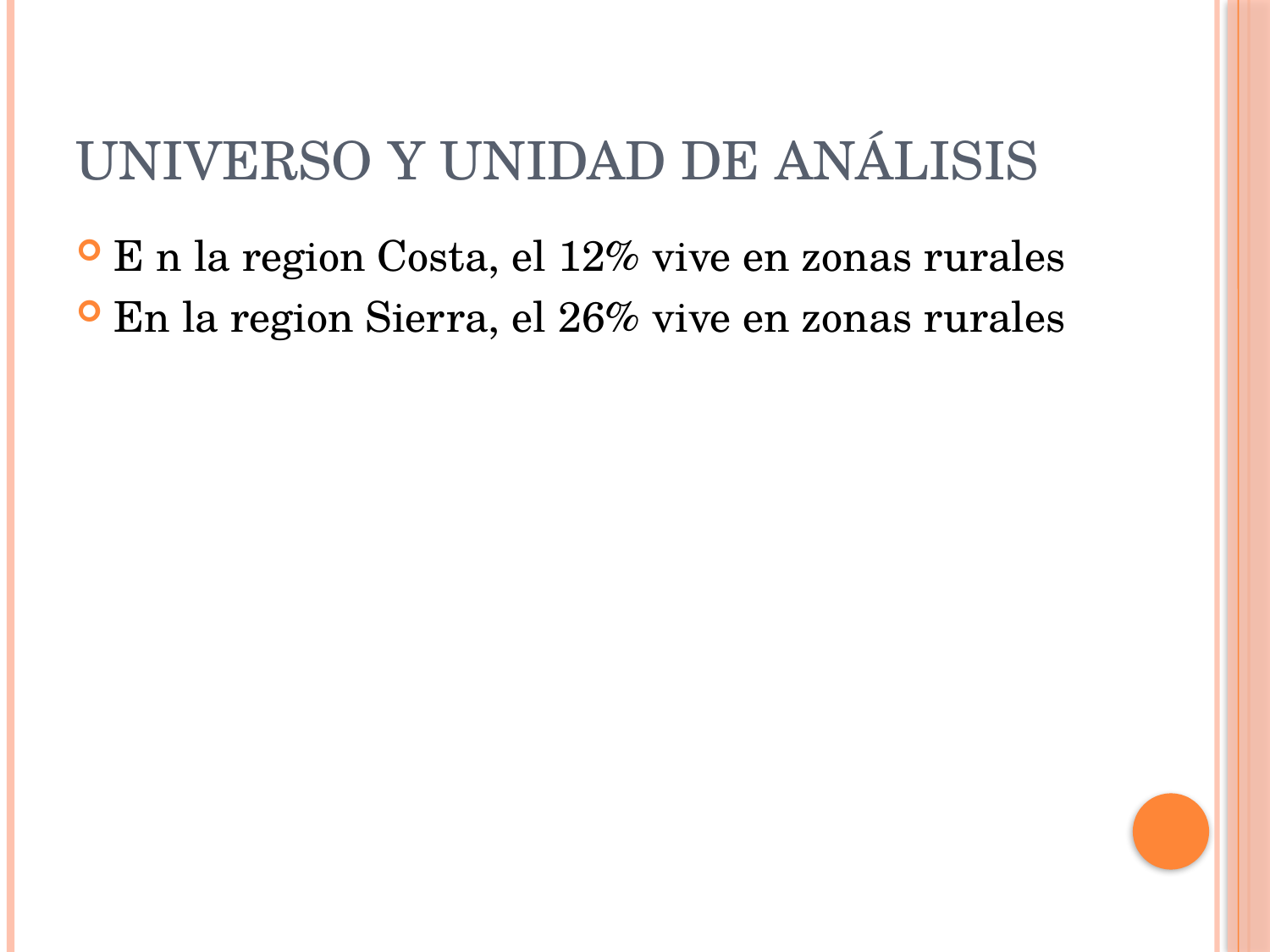

# UNIVERSO Y UNIDAD DE ANÁLISIS
E n la region Costa, el 12% vive en zonas rurales
En la region Sierra, el 26% vive en zonas rurales